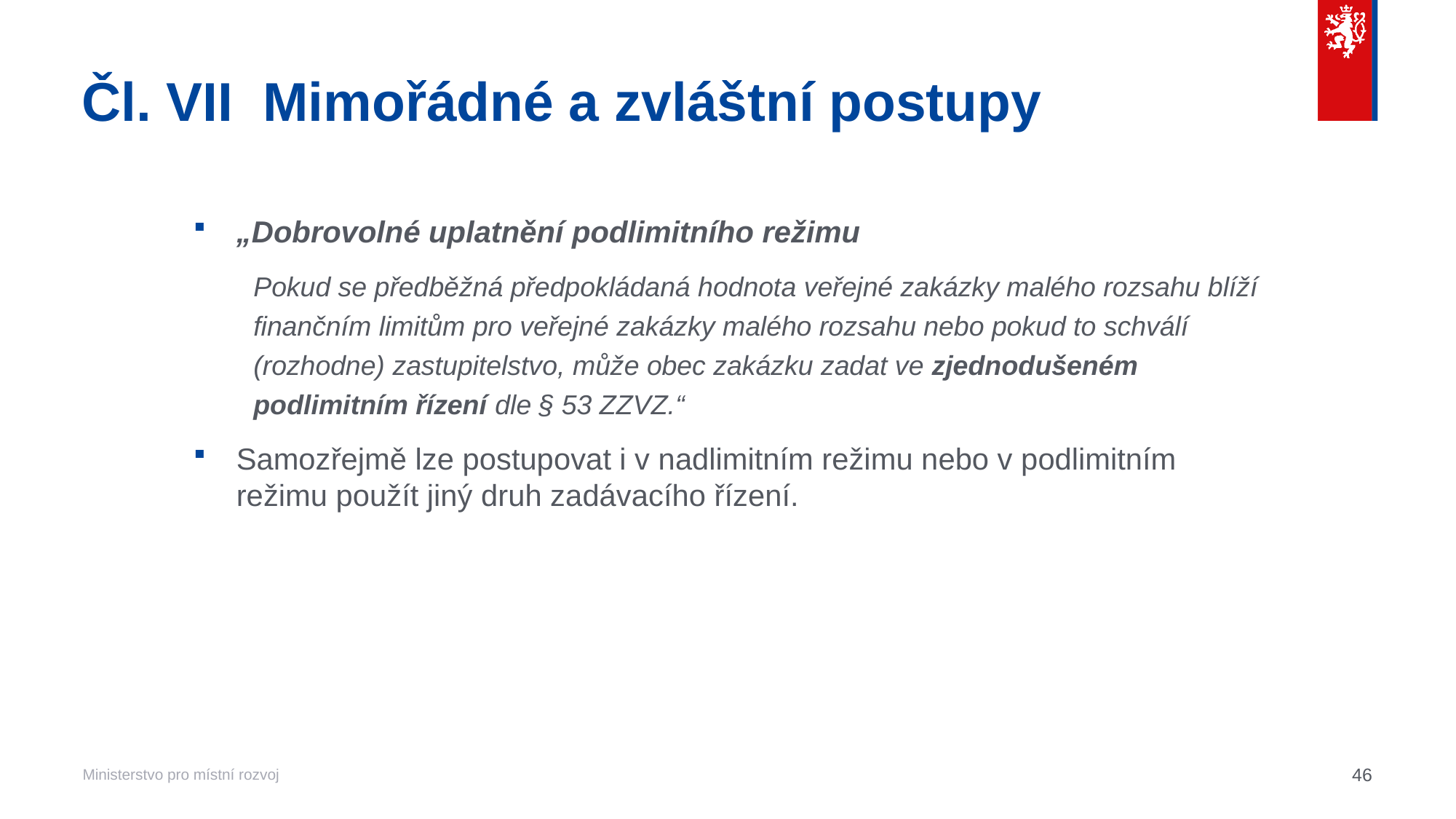

# Čl. VII  Mimořádné a zvláštní postupy
„Dobrovolné uplatnění podlimitního režimu
Pokud se předběžná předpokládaná hodnota veřejné zakázky malého rozsahu blíží finančním limitům pro veřejné zakázky malého rozsahu nebo pokud to schválí (rozhodne) zastupitelstvo, může obec zakázku zadat ve zjednodušeném podlimitním řízení dle § 53 ZZVZ.“
Samozřejmě lze postupovat i v nadlimitním režimu nebo v podlimitním režimu použít jiný druh zadávacího řízení.

46